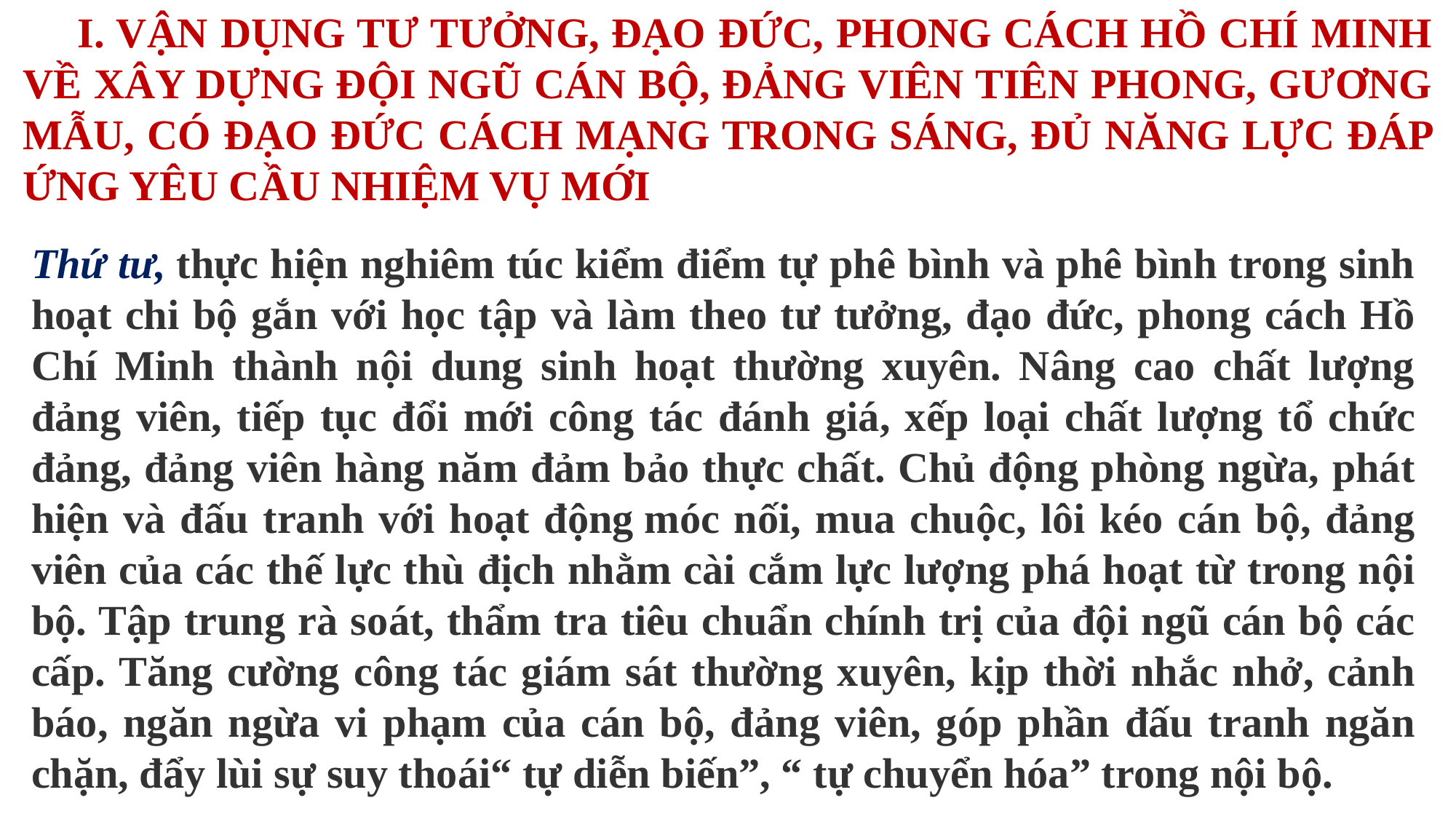

I. VẬN DỤNG TƯ TƯỞNG, ĐẠO ĐỨC, PHONG CÁCH HỒ CHÍ MINH VỀ XÂY DỰNG ĐỘI NGŨ CÁN BỘ, ĐẢNG VIÊN TIÊN PHONG, GƯƠNG MẪU, CÓ ĐẠO ĐỨC CÁCH MẠNG TRONG SÁNG, ĐỦ NĂNG LỰC ĐÁP ỨNG YÊU CẦU NHIỆM VỤ MỚI
Thứ tư, thực hiện nghiêm túc kiểm điểm tự phê bình và phê bình trong sinh hoạt chi bộ gắn với học tập và làm theo tư tưởng, đạo đức, phong cách Hồ Chí Minh thành nội dung sinh hoạt thường xuyên. Nâng cao chất lượng đảng viên, tiếp tục đổi mới công tác đánh giá, xếp loại chất lượng tổ chức đảng, đảng viên hàng năm đảm bảo thực chất. Chủ động phòng ngừa, phát hiện và đấu tranh với hoạt động móc nối, mua chuộc, lôi kéo cán bộ, đảng viên của các thế lực thù địch nhằm cài cắm lực lượng phá hoạt từ trong nội bộ. Tập trung rà soát, thẩm tra tiêu chuẩn chính trị của đội ngũ cán bộ các cấp. Tăng cường công tác giám sát thường xuyên, kịp thời nhắc nhở, cảnh báo, ngăn ngừa vi phạm của cán bộ, đảng viên, góp phần đấu tranh ngăn chặn, đẩy lùi sự suy thoái“ tự diễn biến”, “ tự chuyển hóa” trong nội bộ.